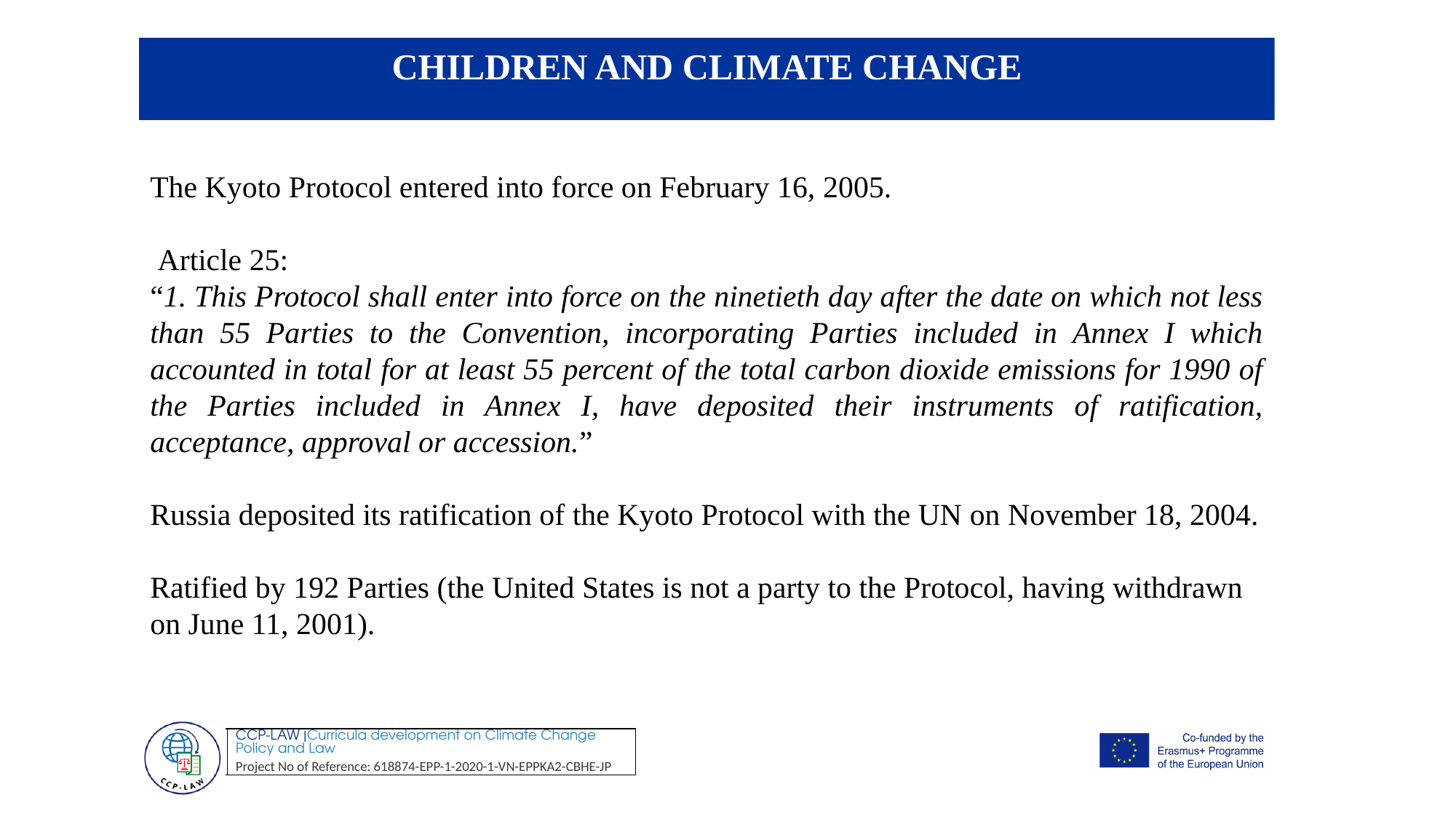

CHILDREN AND CLIMATE CHANGE

The Kyoto Protocol entered into force on February 16, 2005.

 Article 25:
“1. This Protocol shall enter into force on the ninetieth day after the date on which not less than 55 Parties to the Convention, incorporating Parties included in Annex I which accounted in total for at least 55 percent of the total carbon dioxide emissions for 1990 of the Parties included in Annex I, have deposited their instruments of ratification, acceptance, approval or accession.”

Russia deposited its ratification of the Kyoto Protocol with the UN on November 18, 2004.

Ratified by 192 Parties (the United States is not a party to the Protocol, having withdrawn on June 11, 2001).